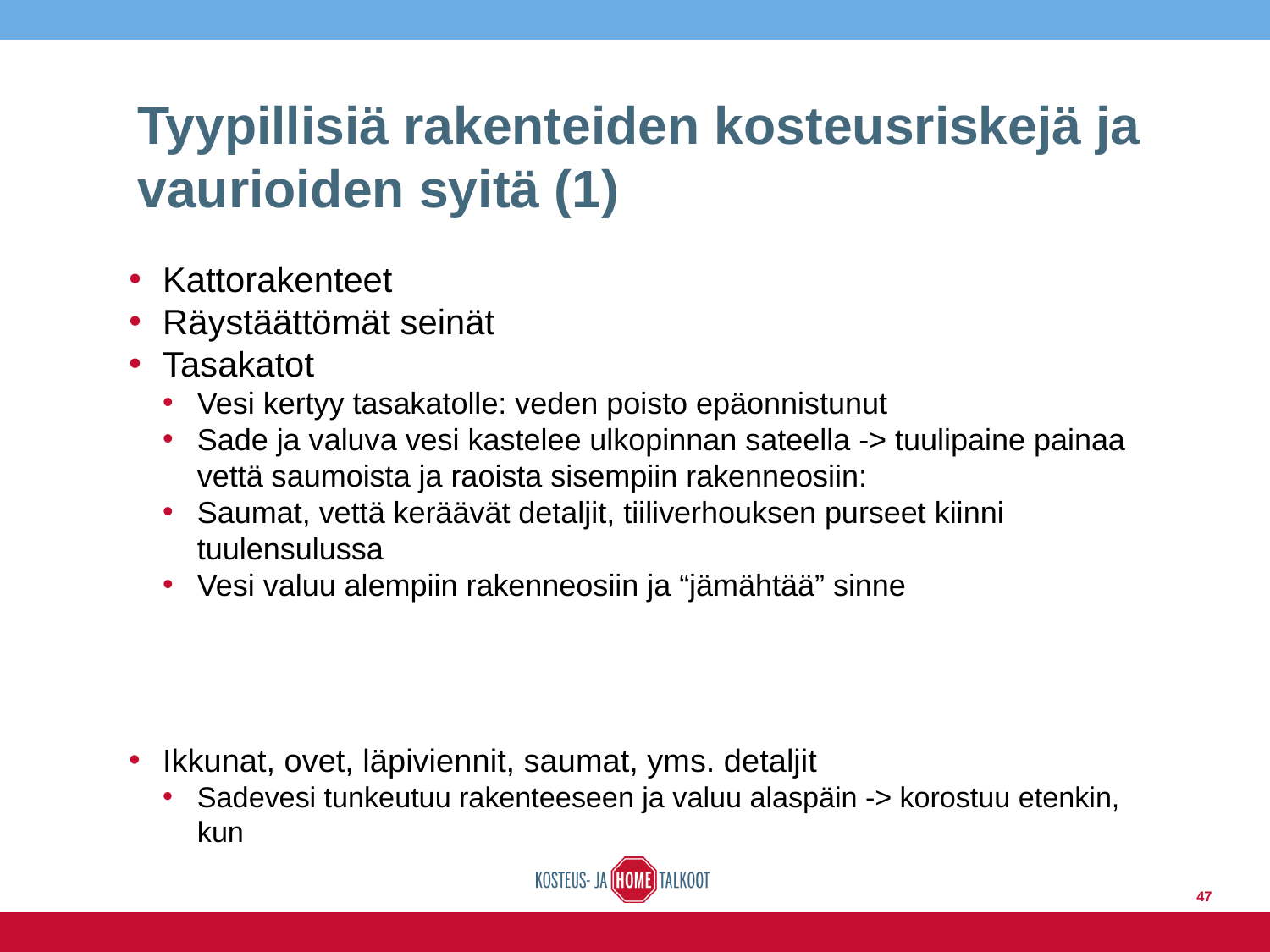

# Tyypillisiä rakenteiden kosteusriskejä ja vaurioiden syitä (1)
Kattorakenteet
Räystäättömät seinät
Tasakatot
Vesi kertyy tasakatolle: veden poisto epäonnistunut
Sade ja valuva vesi kastelee ulkopinnan sateella -> tuulipaine painaa vettä saumoista ja raoista sisempiin rakenneosiin:
Saumat, vettä keräävät detaljit, tiiliverhouksen purseet kiinni tuulensulussa
Vesi valuu alempiin rakenneosiin ja “jämähtää” sinne

Ikkunat, ovet, läpiviennit, saumat, yms. detaljit
Sadevesi tunkeutuu rakenteeseen ja valuu alaspäin -> korostuu etenkin, kun
47